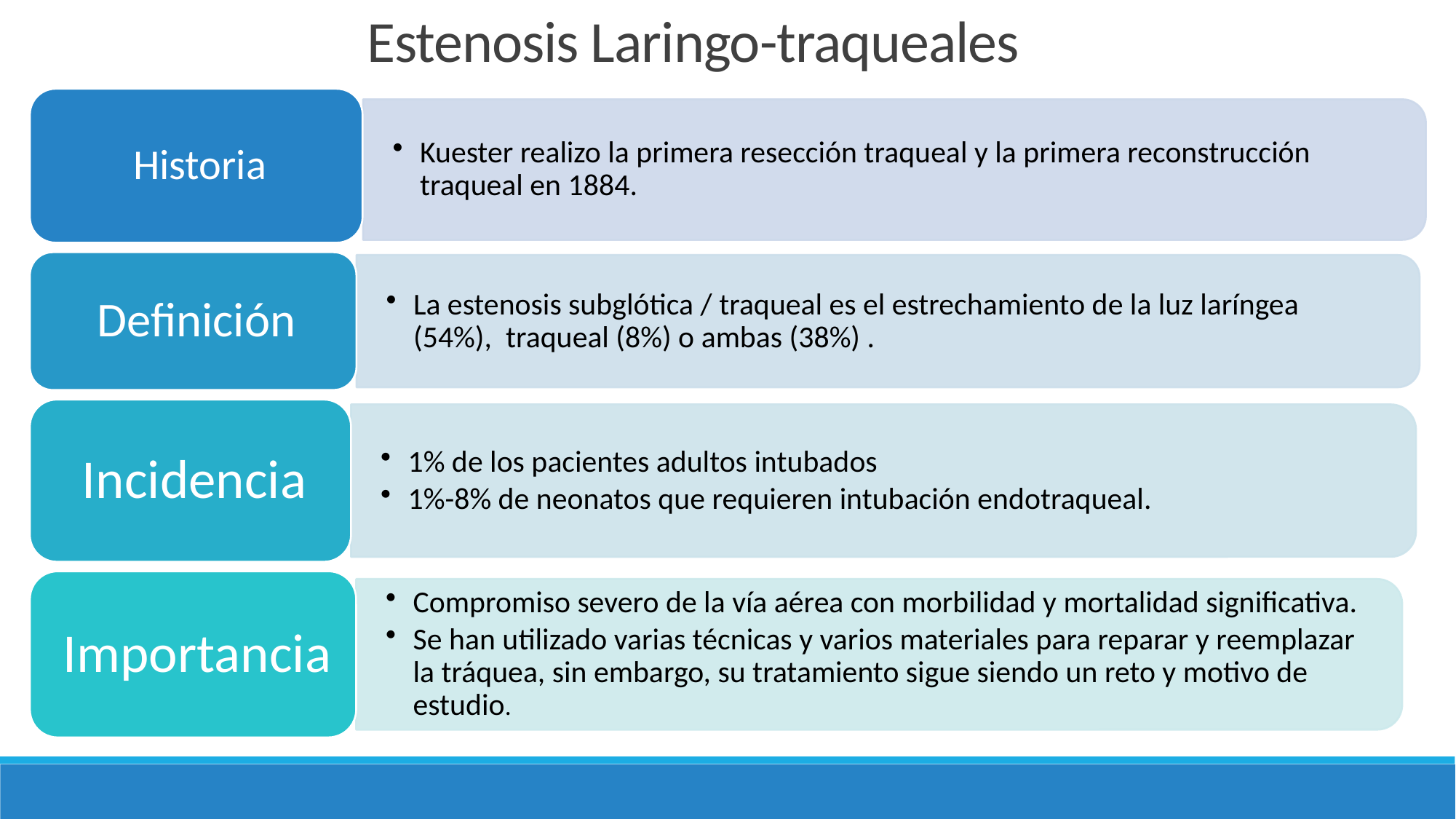

/
# Estenosis Laringo-traqueales
Kuester realizo la primera resección traqueal y la primera reconstrucción traqueal en 1884.
Historia
La estenosis subglótica / traqueal es el estrechamiento de la luz laríngea (54%),  traqueal (8%) o ambas (38%) .
Definición
1% de los pacientes adultos intubados
1%-8% de neonatos que requieren intubación endotraqueal.
Incidencia
Compromiso severo de la vía aérea con morbilidad y mortalidad significativa.
Se han utilizado varias técnicas y varios materiales para reparar y reemplazar la tráquea, sin embargo, su tratamiento sigue siendo un reto y motivo de estudio.
Importancia